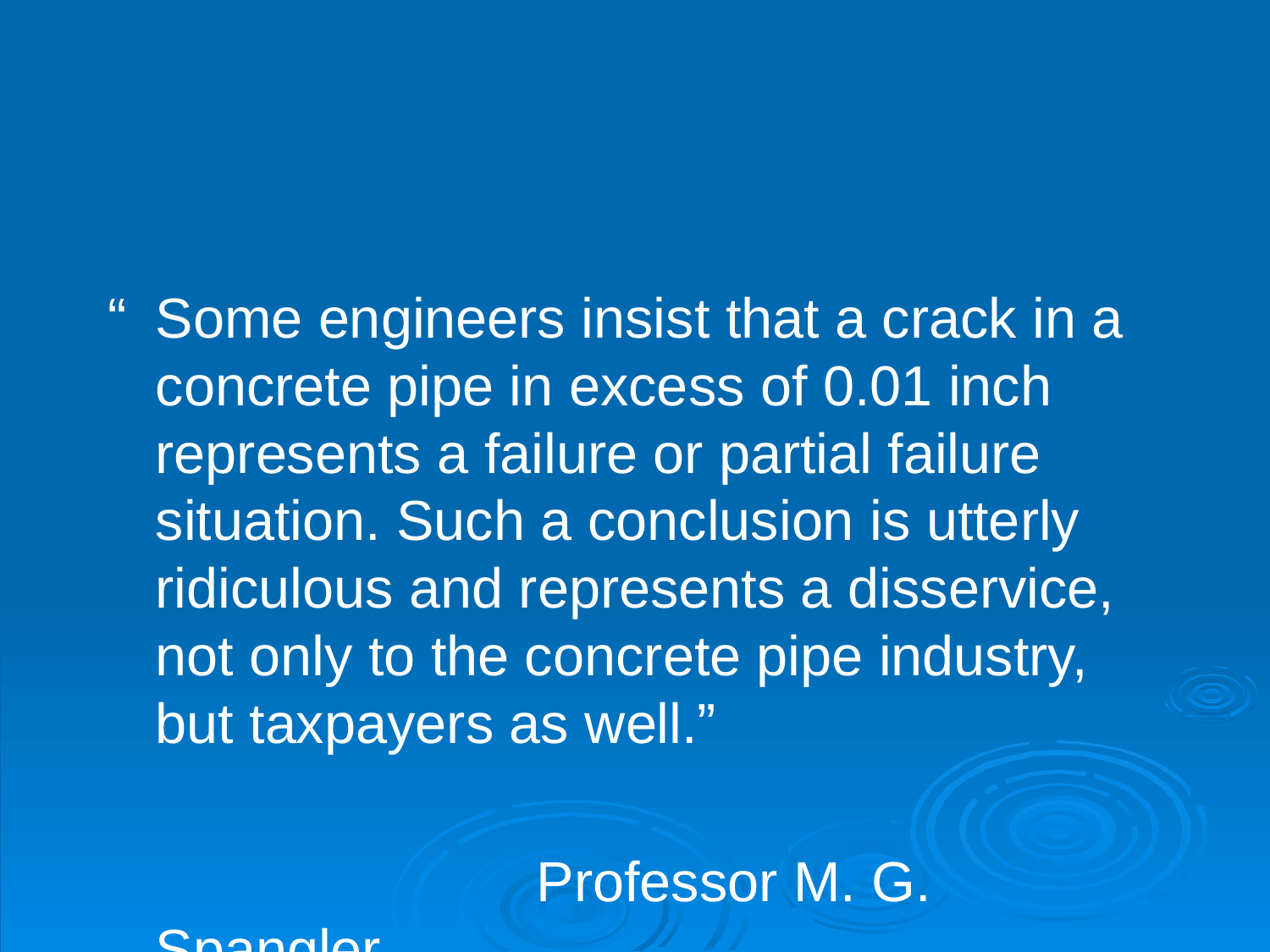

“	Some engineers insist that a crack in a concrete pipe in excess of 0.01 inch represents a failure or partial failure situation. Such a conclusion is utterly ridiculous and represents a disservice, not only to the concrete pipe industry, but taxpayers as well.”

				Professor M. G. Spangler